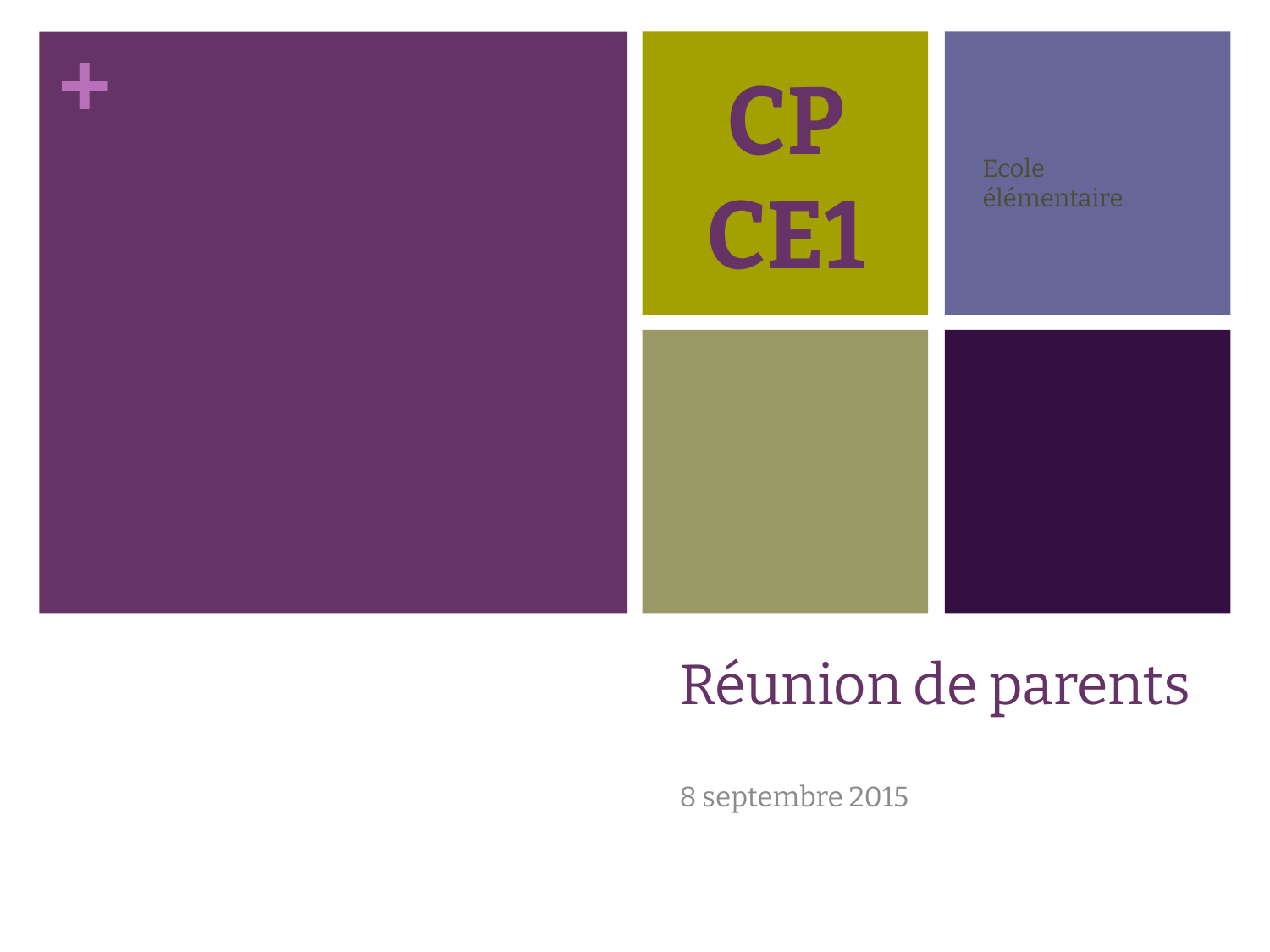

CP CE1
Ecole élémentaire
# Réunion de parents
8 septembre 2015